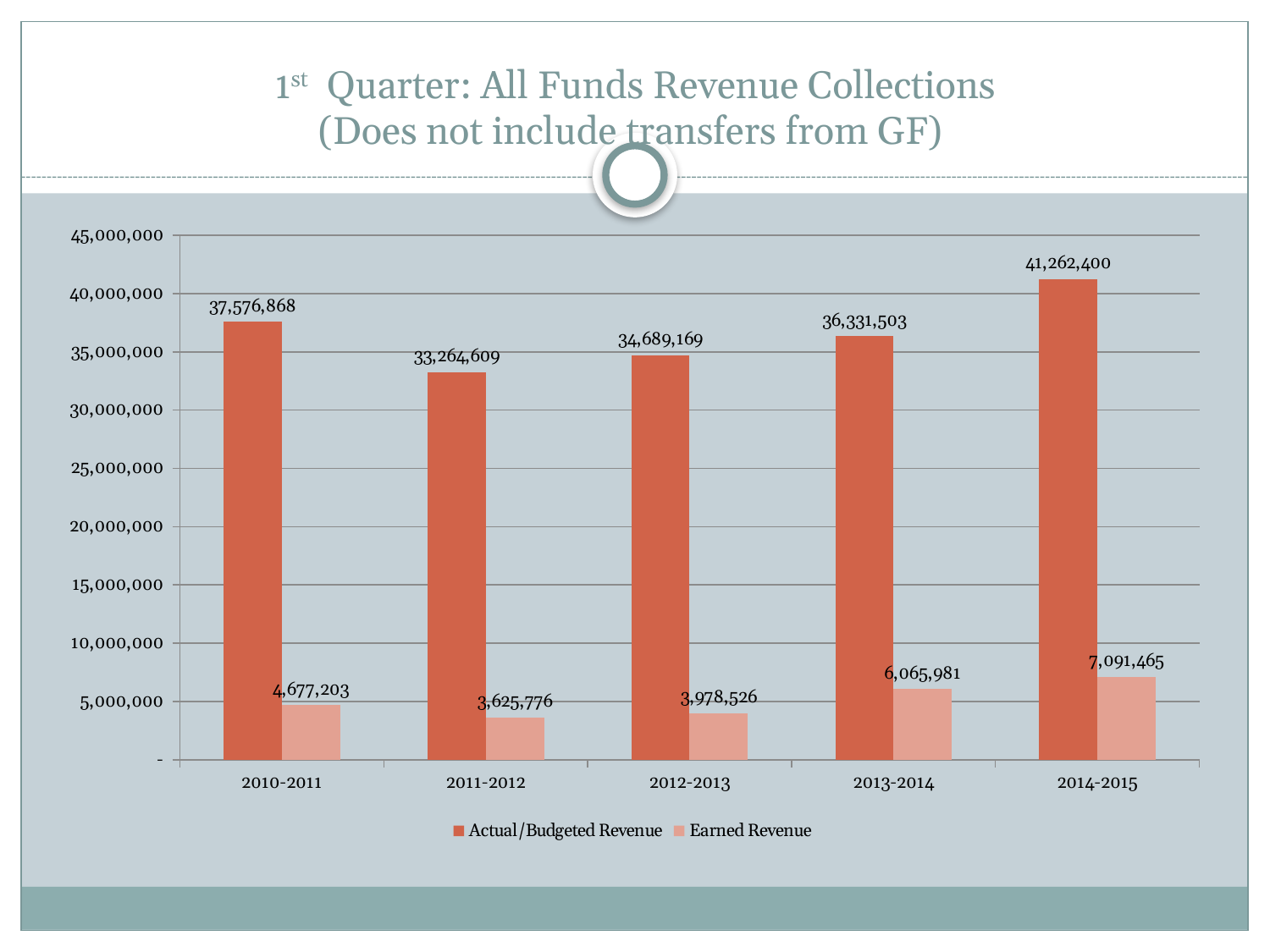

# 1st  Quarter: All Funds Revenue Collections (Does not include transfers from GF)

### Chart

| Category | Actual/Budgeted Revenue | Earned Revenue |
|---|---|---|
| 2010-2011 | 37576868.18 | 4677202.9 |
| 2011-2012 | 33264608.91 | 3625775.58 |
| 2012-2013 | 34689168.92 | 3978526.43 |
| 2013-2014 | 36331502.63 | 6065981.12 |
| 2014-2015 | 41262400.0 | 7091465.33 |